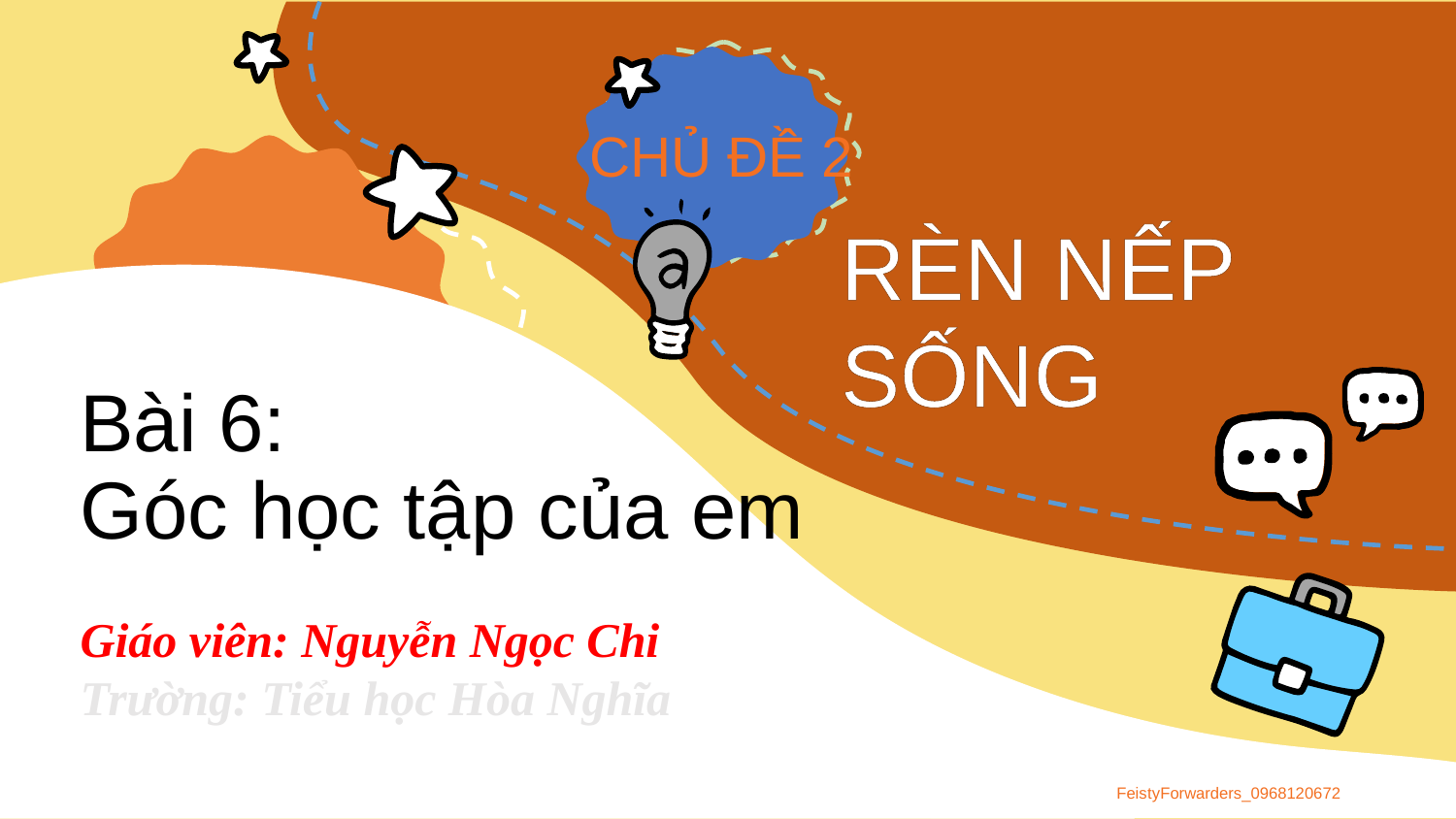

# Bài 6: Góc học tập của em
Giáo viên: Nguyễn Ngọc Chi
Trường: Tiểu học Hòa Nghĩa